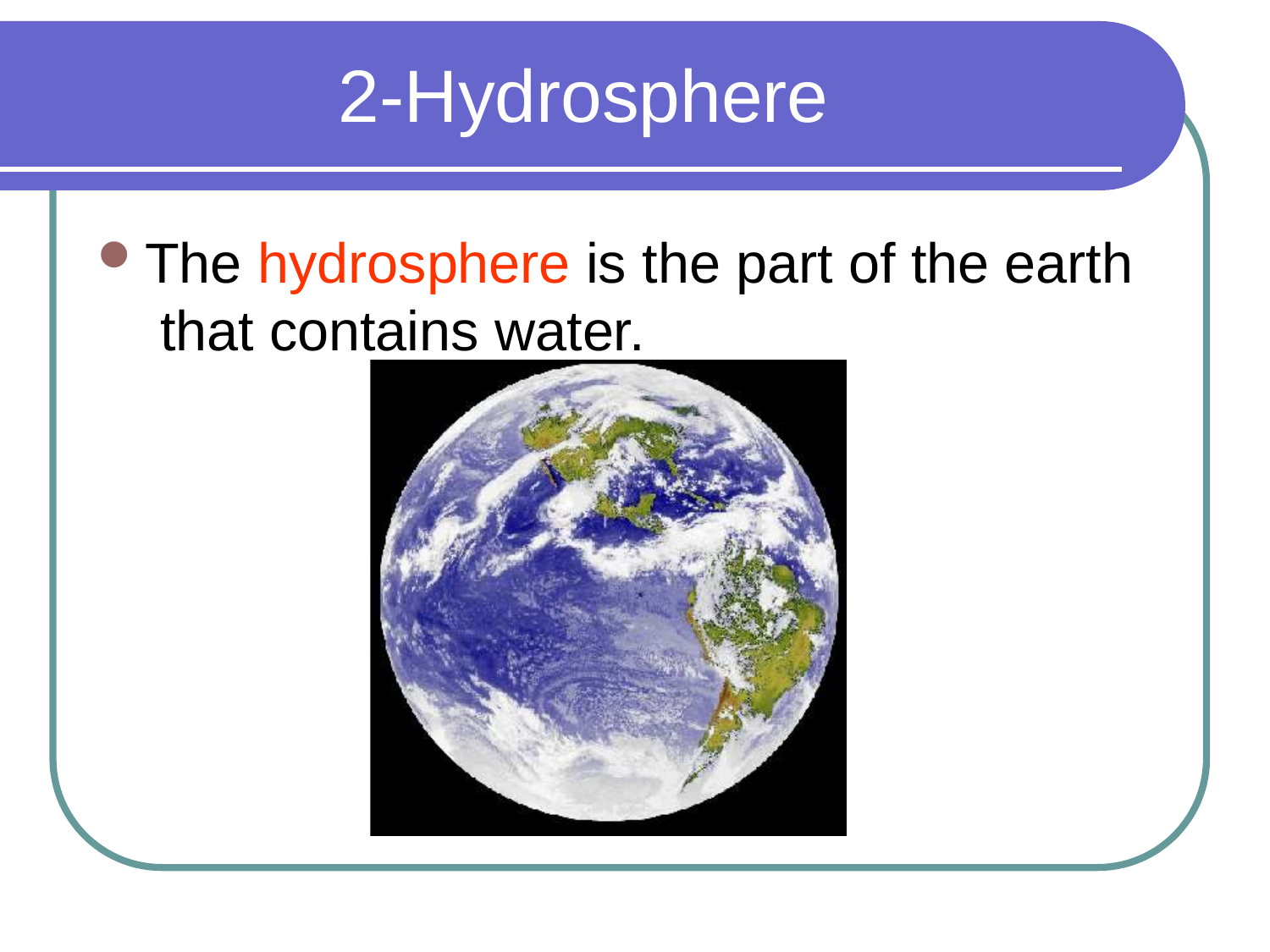

# 2-Hydrosphere
The hydrosphere is the part of the earth  that contains water.